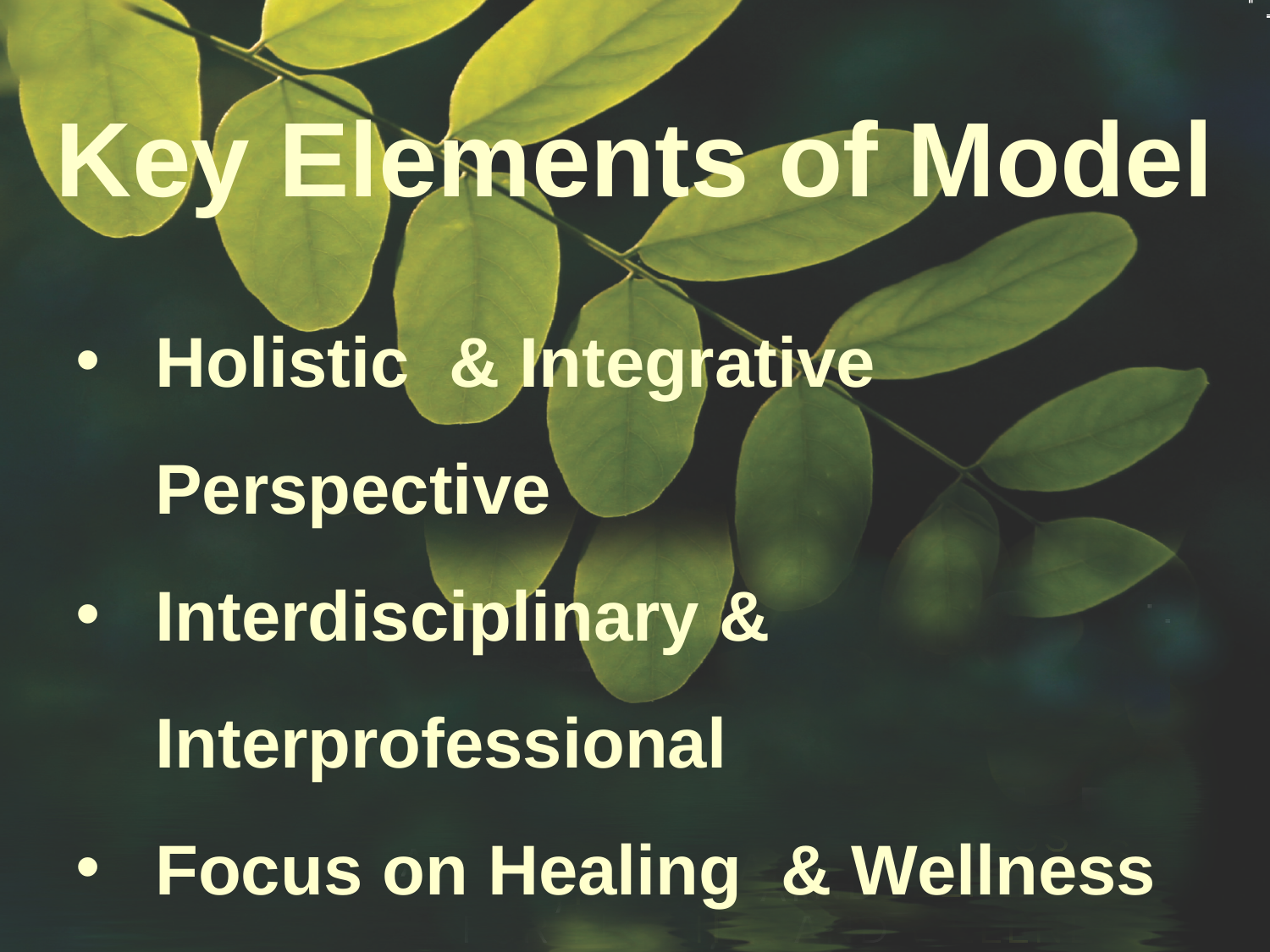

Key Elements of Model
Holistic  & Integrative Perspective
Interdisciplinary & Interprofessional
Focus on Healing  & Wellness

Acknowledges  Our Spiritual and Energetic Nature